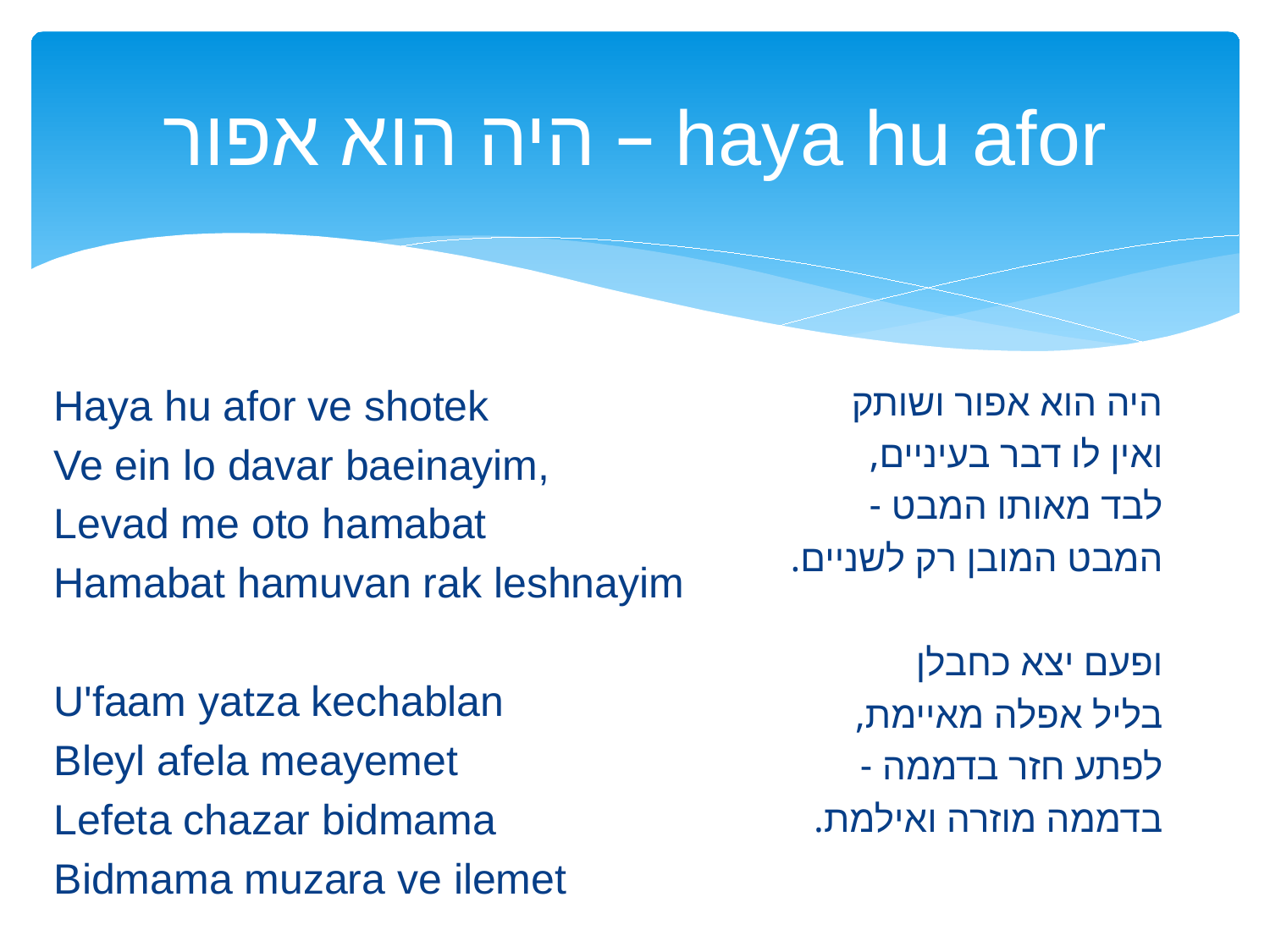

# היה הוא אפור – haya hu afor
Haya hu afor ve shotek
Ve ein lo davar baeinayim,
Levad me oto hamabat
Hamabat hamuvan rak leshnayim

U'faam yatza kechablan
Bleyl afela meayemet
Lefeta chazar bidmama
Bidmama muzara ve ilemet
היה הוא אפור ושותק
ואין לו דבר בעיניים,
לבד מאותו המבט -
המבט המובן רק לשניים.

ופעם יצא כחבלן
בליל אפלה מאיימת,
לפתע חזר בדממה -
בדממה מוזרה ואילמת.